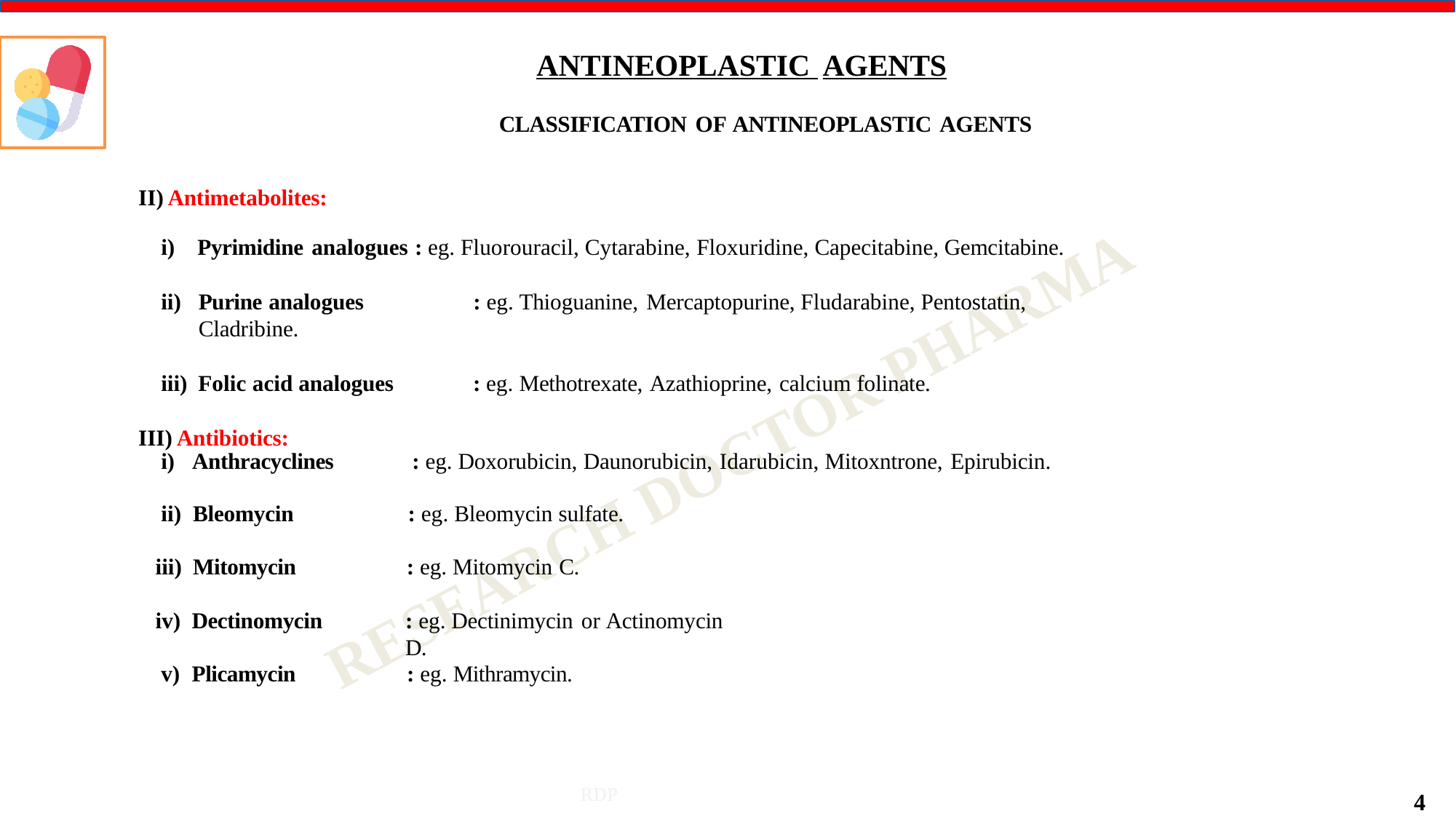

# ANTINEOPLASTIC AGENTS
CLASSIFICATION OF ANTINEOPLASTIC AGENTS
Antimetabolites:
Pyrimidine analogues : eg. Fluorouracil, Cytarabine, Floxuridine, Capecitabine, Gemcitabine.

Purine analogues	: eg. Thioguanine, Mercaptopurine, Fludarabine, Pentostatin, Cladribine.

Folic acid analogues	: eg. Methotrexate, Azathioprine, calcium folinate.

Antibiotics:
i)	Anthracyclines
: eg. Doxorubicin, Daunorubicin, Idarubicin, Mitoxntrone, Epirubicin.
ii) Bleomycin
: eg. Bleomycin sulfate.
iii) Mitomycin
: eg. Mitomycin C.
iv) Dectinomycin
: eg. Dectinimycin or Actinomycin D.
v) Plicamycin
: eg. Mithramycin.
RDP
4